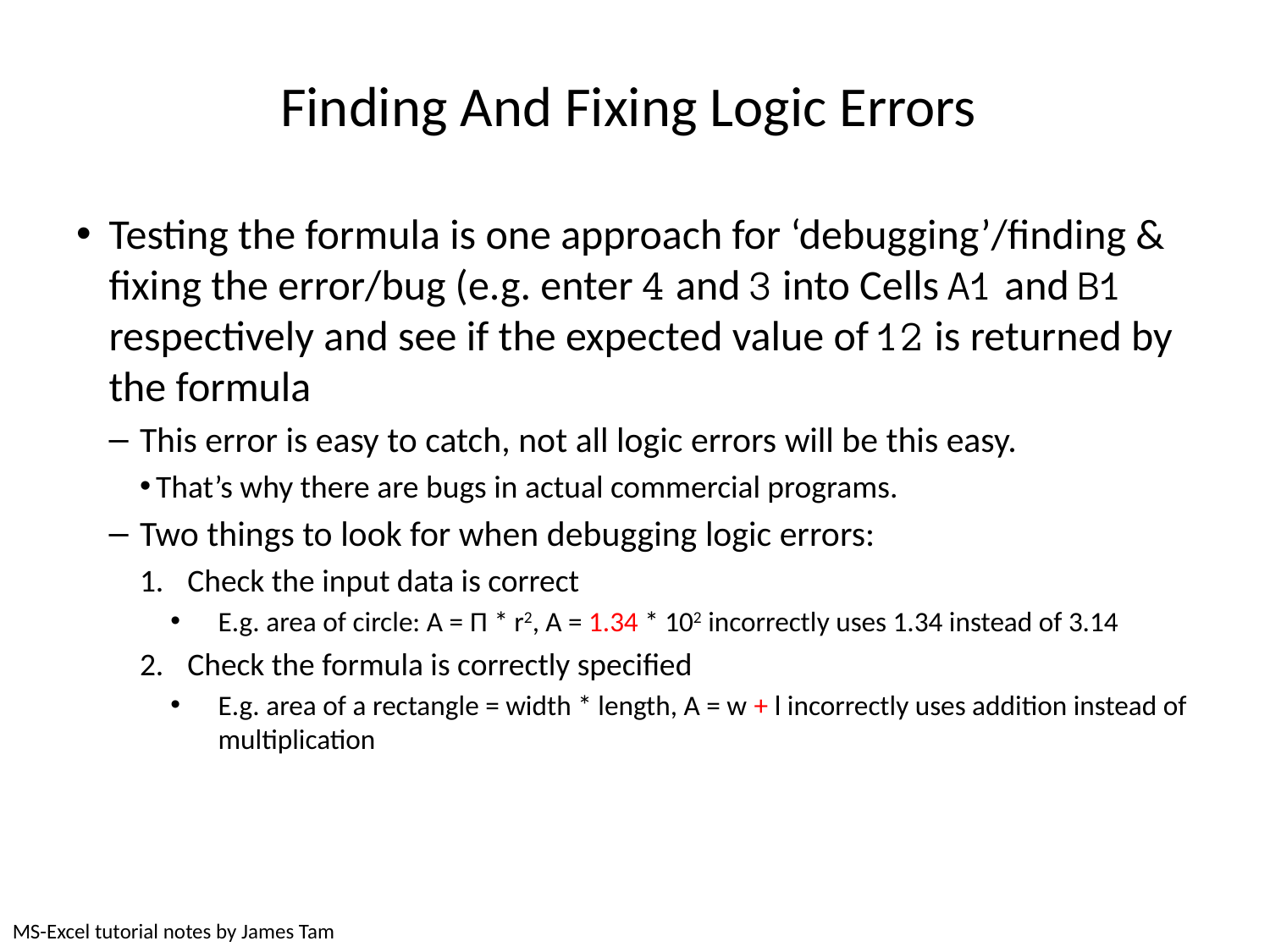

# Finding And Fixing Logic Errors
Testing the formula is one approach for ‘debugging’/finding & fixing the error/bug (e.g. enter 4 and 3 into Cells A1 and B1 respectively and see if the expected value of 12 is returned by the formula
This error is easy to catch, not all logic errors will be this easy.
That’s why there are bugs in actual commercial programs.
Two things to look for when debugging logic errors:
Check the input data is correct
E.g. area of circle: A = Π * r2, A = 1.34 * 102 incorrectly uses 1.34 instead of 3.14
Check the formula is correctly specified
E.g. area of a rectangle = width * length, A = w + l incorrectly uses addition instead of multiplication